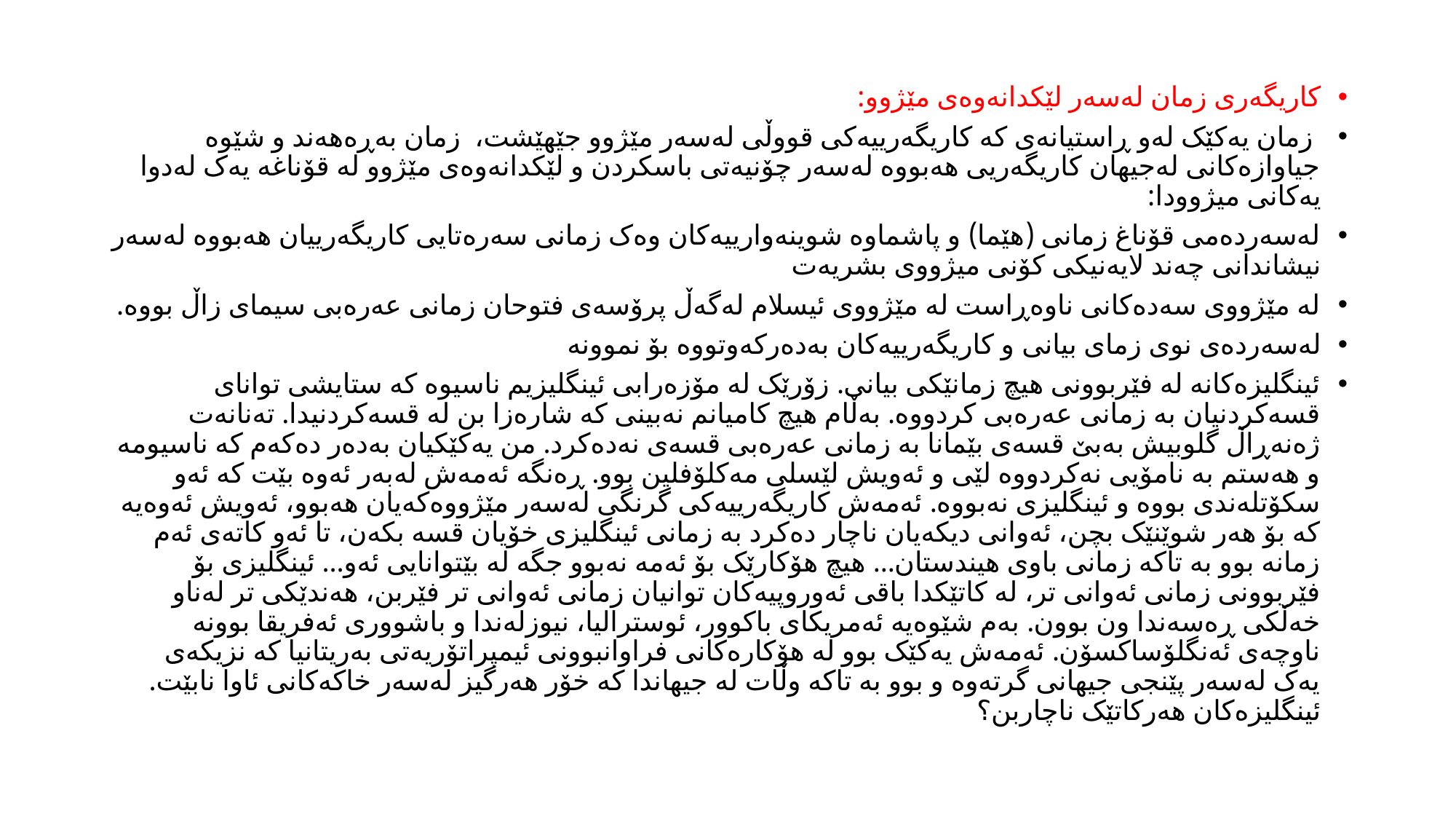

کاریگەرى زمان لەسەر لێکدانەوەى مێژوو:
 زمان یەکێک لەو ڕاستیانەی کە کاریگەرییەکی قووڵی لەسەر مێژوو جێهێشت،  زمان بەڕەهەند و شێوە جیاوازەکانى لەجیهان کاریگەریی هەبووە لەسەر چۆنیەتى باسکردن و لێکدانەوەى مێژوو لە قۆناغە یەک لەدوا یەکانى میژوودا:
لەسەردەمى قۆناغ زمانى (هێما) و پاشماوە شوینەوارییەکان وەک زمانى سەرەتایی کاریگەرییان هەبووە لەسەر نیشاندانى چەند لایەنیکى کۆنى میژووى بشریەت
لە مێژووى سەدەکانى ناوەڕاست لە مێژووى ئیسلام لەگەڵ پرۆسەى فتوحان زمانى عەرەبی سیماى زاڵ بووە.
لەسەردەى نوی زماى بيانى و کاریگەرییەکان بەدەرکەوتووە بۆ نموونە
ئینگلیزەکانە لە فێربوونی هیچ زمانێکی بیانی. زۆرێک لە مۆزەرابی ئینگلیزیم ناسیوە کە ستایشی توانای قسەکردنیان بە زمانی عەرەبی کردووە. بەڵام هیچ کامیانم نەبینی کە شارەزا بن لە قسەکردنیدا. تەنانەت ژەنەڕاڵ گلوبیش بەبێ قسەی بێمانا بە زمانی عەرەبی قسەی نەدەکرد. من یەکێکیان بەدەر دەکەم کە ناسیومە و هەستم بە نامۆیی نەکردووە لێی و ئەویش لێسلی مەکلۆفلین بوو. ڕەنگە ئەمەش لەبەر ئەوە بێت کە ئەو سکۆتلەندی بووە و ئینگلیزی نەبووە. ئەمەش کاریگەرییەکی گرنگی لەسەر مێژووەکەیان هەبوو، ئەویش ئەوەیە کە بۆ هەر شوێنێک بچن، ئەوانی دیکەیان ناچار دەکرد بە زمانی ئینگلیزی خۆیان قسە بکەن، تا ئەو کاتەی ئەم زمانە بوو بە تاکە زمانی باوی هیندستان... هیچ هۆکارێک بۆ ئەمە نەبوو جگە لە بێتوانایی ئەو... ئینگلیزی بۆ فێربوونی زمانی ئەوانی تر، لە کاتێکدا باقی ئەوروپیەکان توانیان زمانی ئەوانی تر فێربن، هەندێکی تر لەناو خەڵکی ڕەسەندا ون بوون. بەم شێوەیە ئەمریکای باکوور، ئوسترالیا، نیوزلەندا و باشووری ئەفریقا بوونە ناوچەی ئەنگلۆساکسۆن. ئەمەش یەکێک بوو لە هۆکارەکانی فراوانبوونی ئیمپراتۆریەتی بەریتانیا کە نزیکەی یەک لەسەر پێنجی جیهانی گرتەوە و بوو بە تاکە وڵات لە جیهاندا کە خۆر هەرگیز لەسەر خاکەکانی ئاوا نابێت. ئینگلیزەکان هەرکاتێک ناچاربن؟